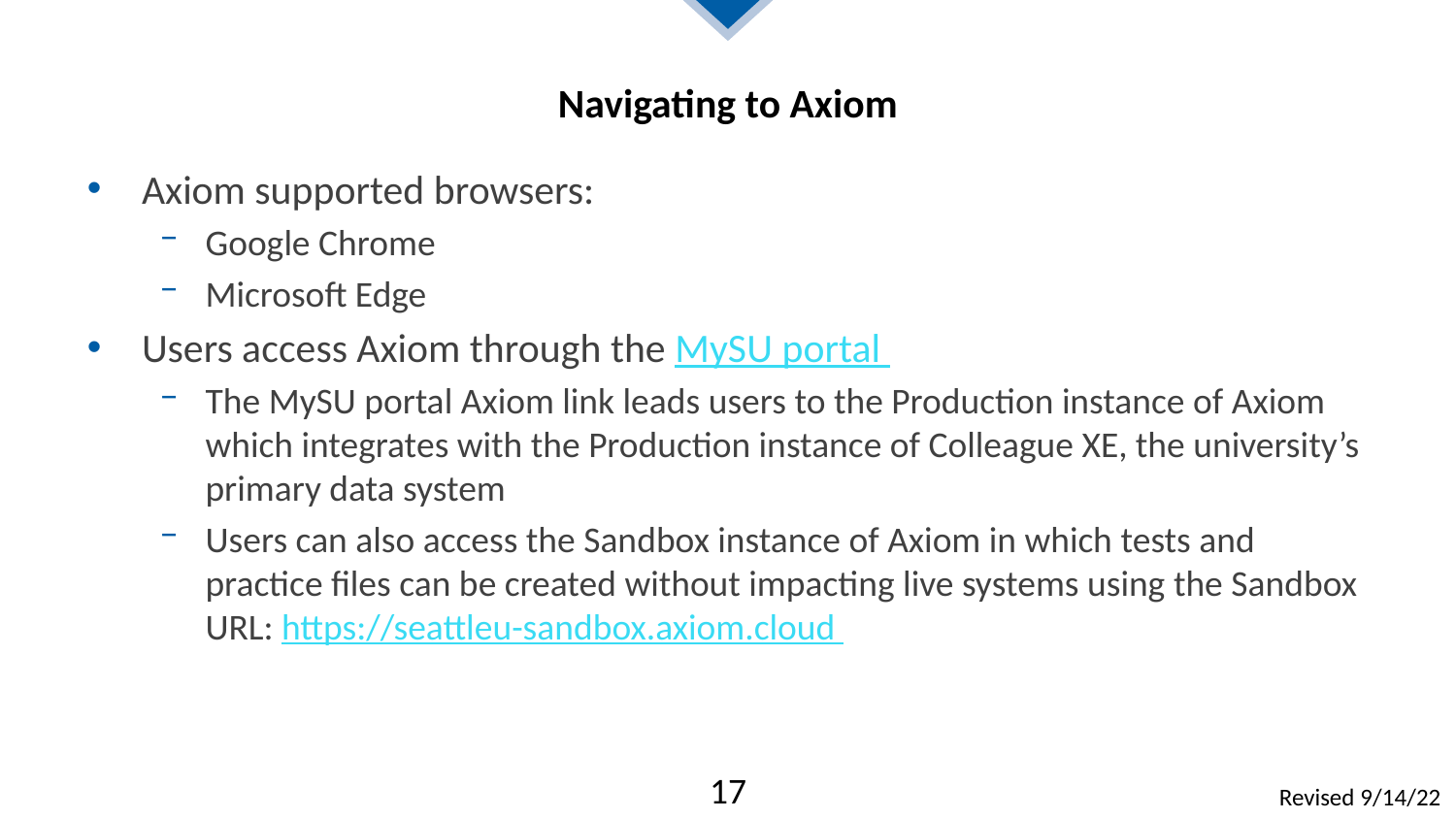

# Navigating to Axiom
Axiom supported browsers:
Google Chrome
Microsoft Edge
Users access Axiom through the MySU portal
The MySU portal Axiom link leads users to the Production instance of Axiom which integrates with the Production instance of Colleague XE, the university’s primary data system
Users can also access the Sandbox instance of Axiom in which tests and practice files can be created without impacting live systems using the Sandbox URL: https://seattleu-sandbox.axiom.cloud
17
Revised 9/14/22